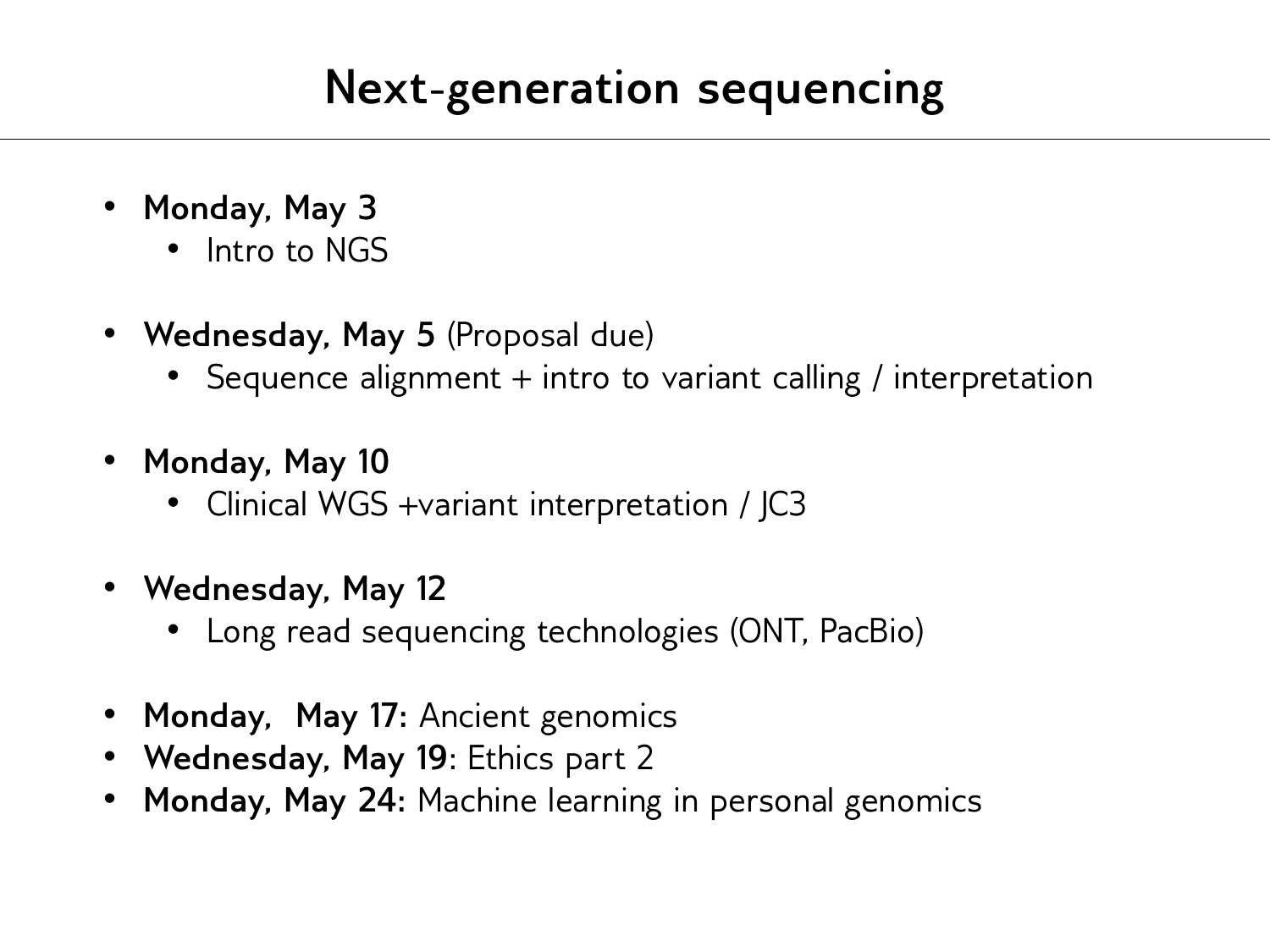

Next-generation sequencing
Monday, May 3
Intro to NGS

Wednesday, May 5 (Proposal due)
Sequence alignment + intro to variant calling / interpretation

Monday, May 10
Clinical WGS +variant interpretation / JC3

Wednesday, May 12
Long read sequencing technologies (ONT, PacBio)

Monday,  May 17: Ancient genomics
Wednesday, May 19: Ethics part 2
Monday, May 24: Machine learning in personal genomics